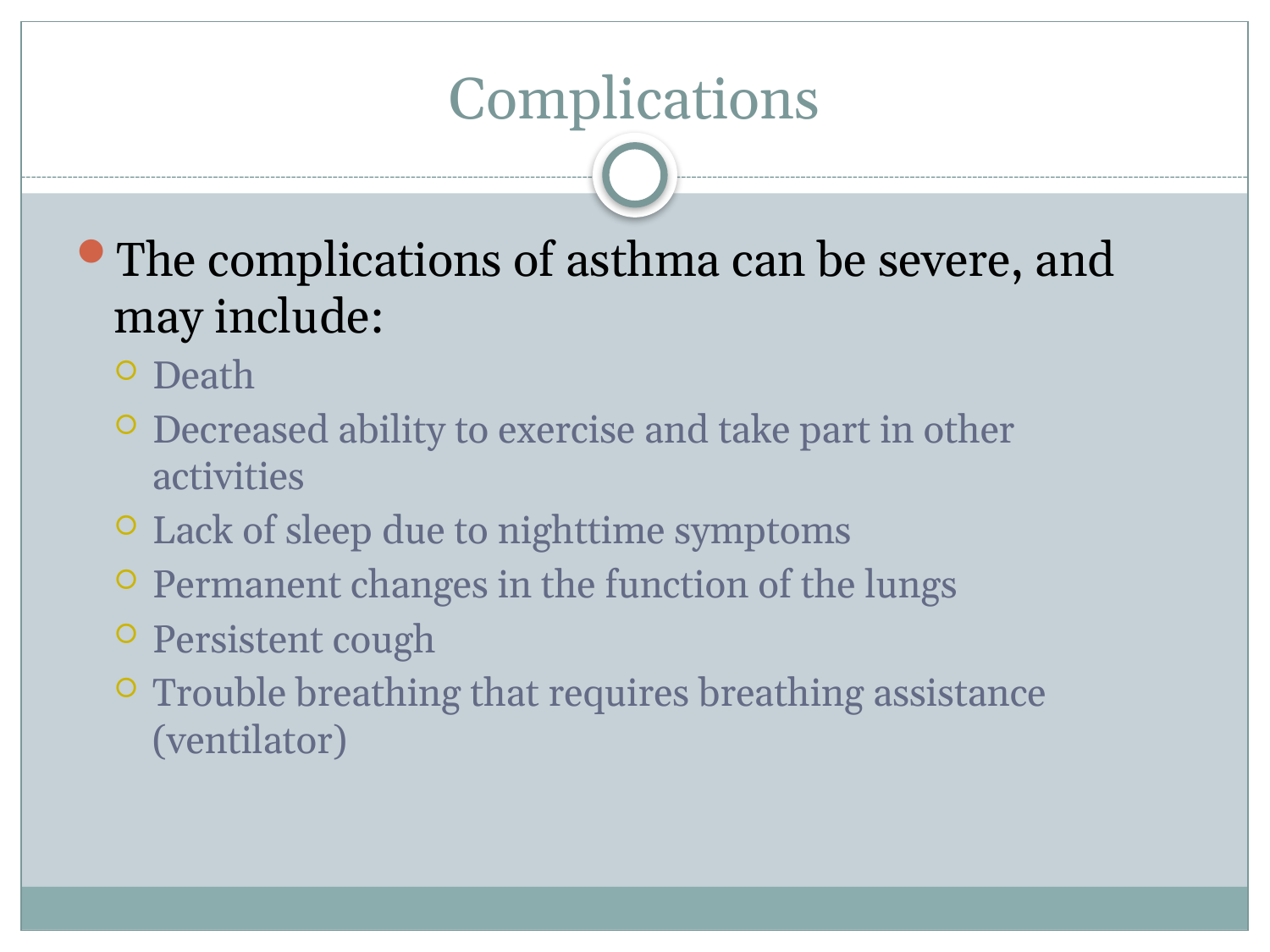

# Complications
The complications of asthma can be severe, and may include:
Death
Decreased ability to exercise and take part in other activities
Lack of sleep due to nighttime symptoms
Permanent changes in the function of the lungs
Persistent cough
Trouble breathing that requires breathing assistance (ventilator)